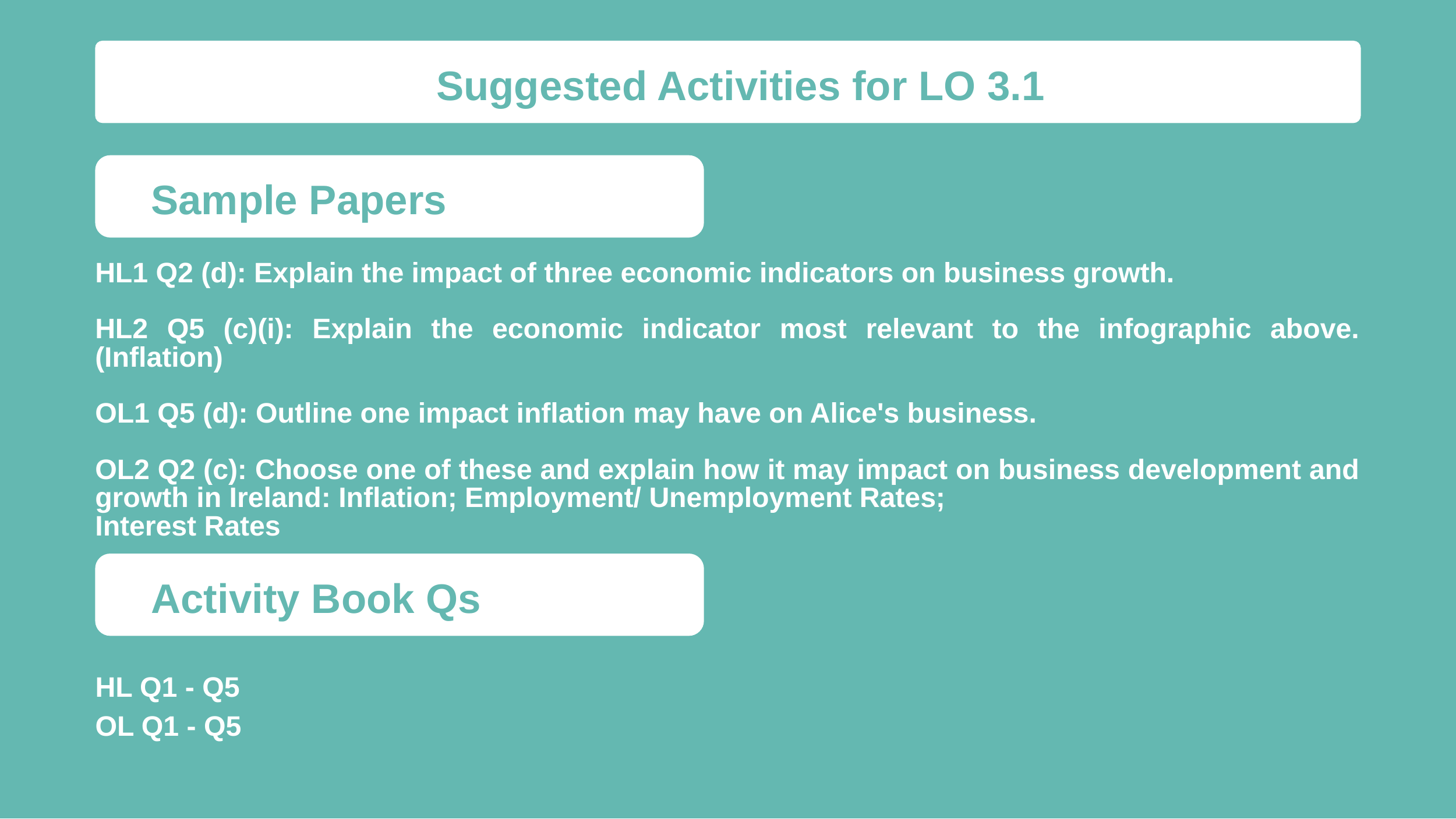

Suggested Activities for LO 3.1

Sample Papers
HL1 Q2 (d): Explain the impact of three economic indicators on business growth.

HL2 Q5 (c)(i): Explain the economic indicator most relevant to the infographic above. (Inflation)

OL1 Q5 (d): Outline one impact inflation may have on Alice's business.

OL2 Q2 (c): Choose one of these and explain how it may impact on business development and growth in Ireland: Inflation; Employment/ Unemployment Rates;
Interest Rates

Activity Book Qs
HL Q1 - Q5
OL Q1 - Q5